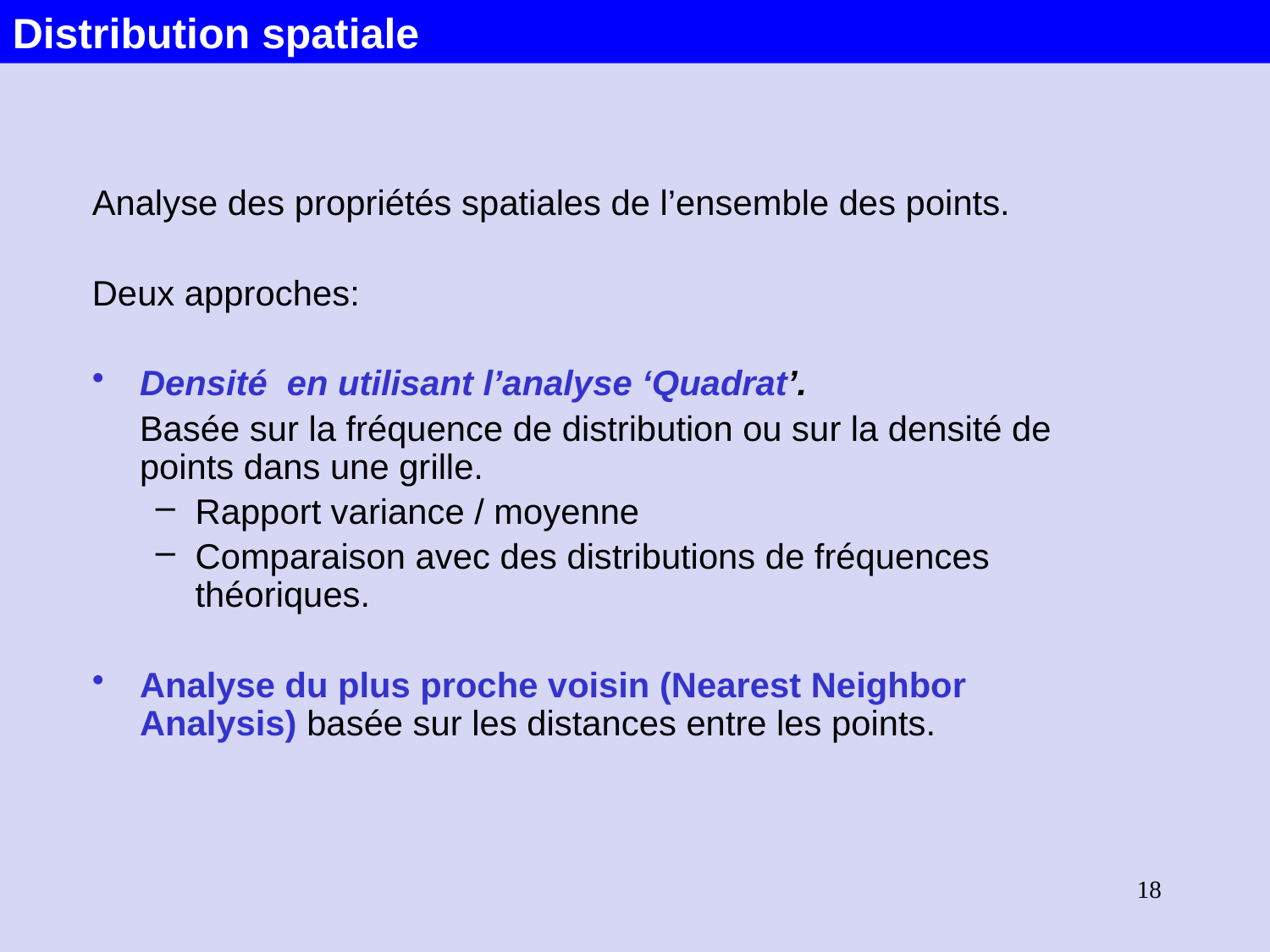

Distribution spatiale
Analyse des propriétés spatiales de l’ensemble des points.

Deux approches:

Densité  en utilisant l’analyse ‘Quadrat’.
	Basée sur la fréquence de distribution ou sur la densité de points dans une grille.
Rapport variance / moyenne
Comparaison avec des distributions de fréquences théoriques.

Analyse du plus proche voisin (Nearest Neighbor Analysis) basée sur les distances entre les points.
18